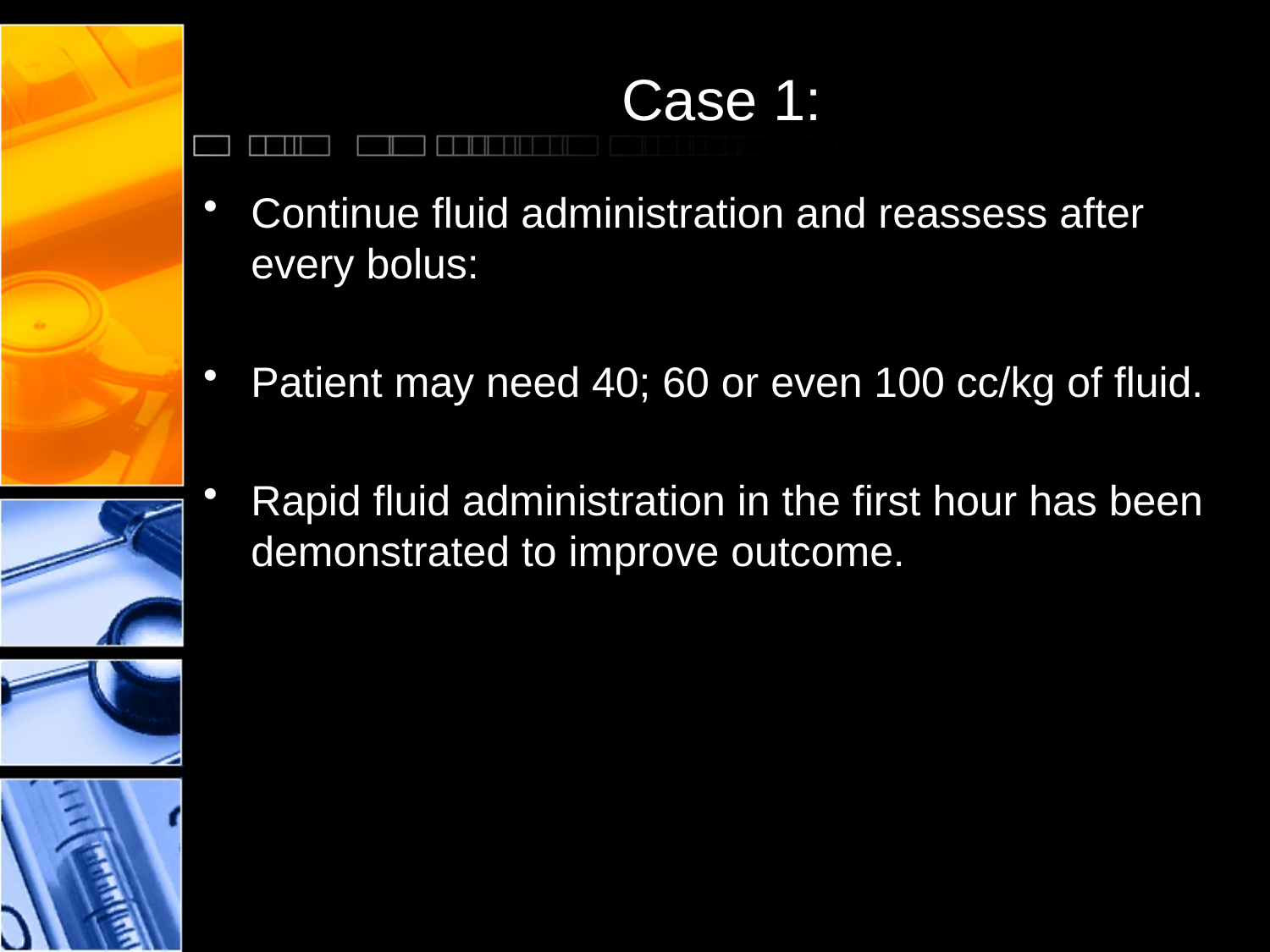

# Case 1:
Continue fluid administration and reassess after every bolus:

Patient may need 40; 60 or even 100 cc/kg of fluid.

Rapid fluid administration in the first hour has been demonstrated to improve outcome.